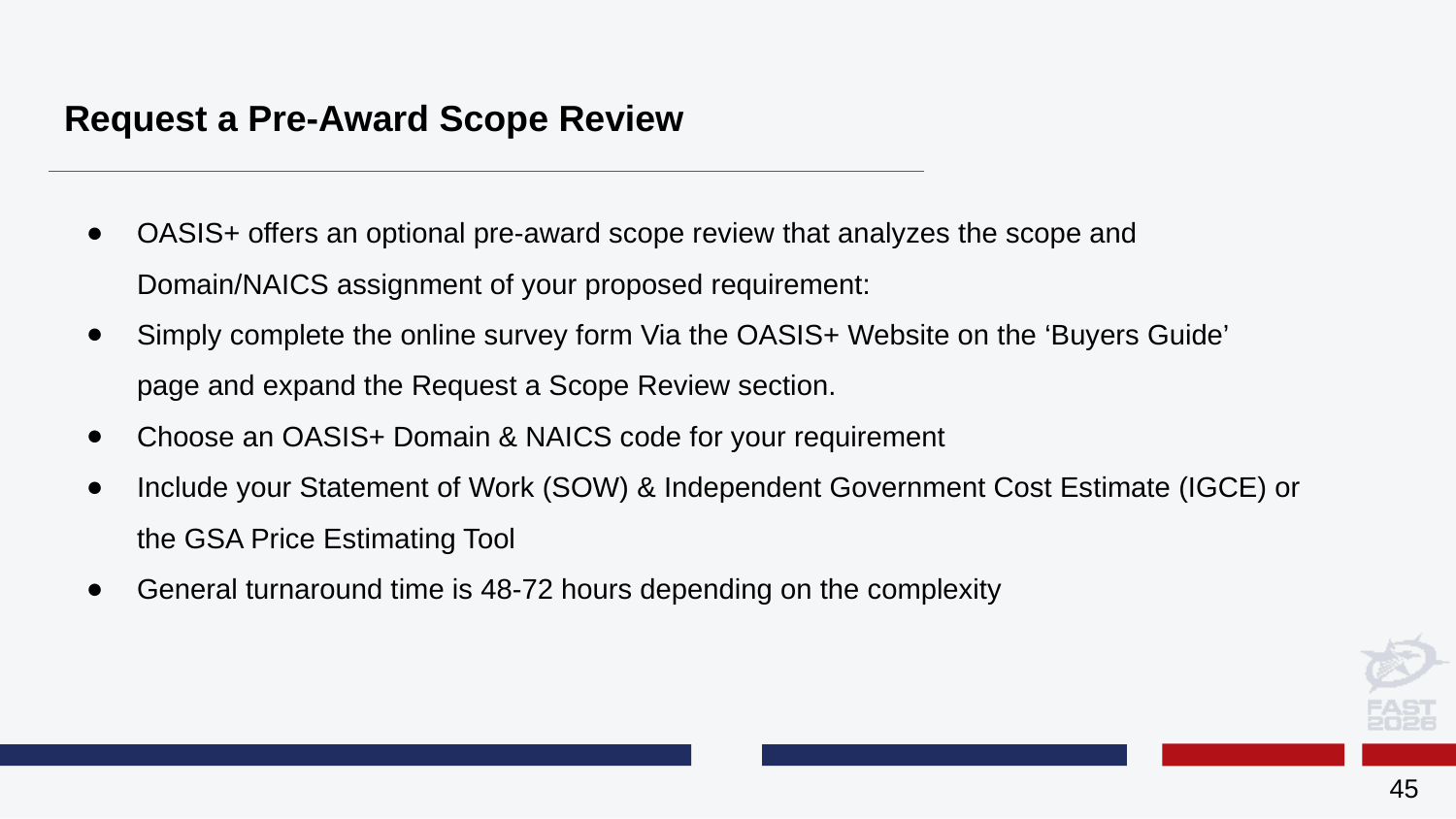

# Request a Pre-Award Scope Review
OASIS+ offers an optional pre-award scope review that analyzes the scope and Domain/NAICS assignment of your proposed requirement:
Simply complete the online survey form Via the OASIS+ Website on the ‘Buyers Guide’
page and expand the Request a Scope Review section.
Choose an OASIS+ Domain & NAICS code for your requirement
Include your Statement of Work (SOW) & Independent Government Cost Estimate (IGCE) or the GSA Price Estimating Tool
General turnaround time is 48-72 hours depending on the complexity

45